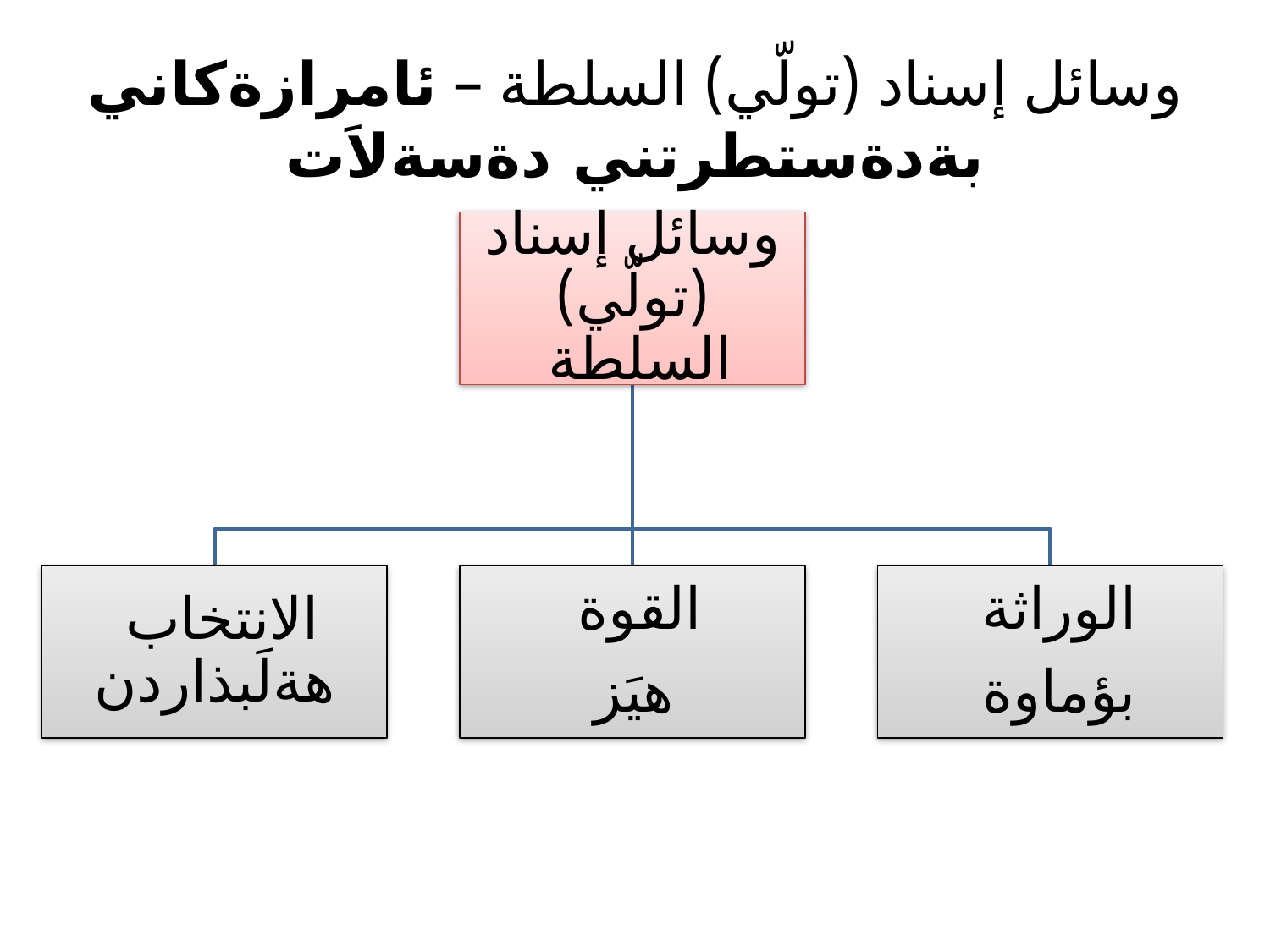

# وسائل إسناد (تولّي) السلطة – ئامرازةكاني بةدةستطرتني دةسةلاَت
وسائل إسناد (تولّي) السلطة
الانتخاب  هةلَبذاردن
القوة
 هيَز
الوراثة
بؤماوة